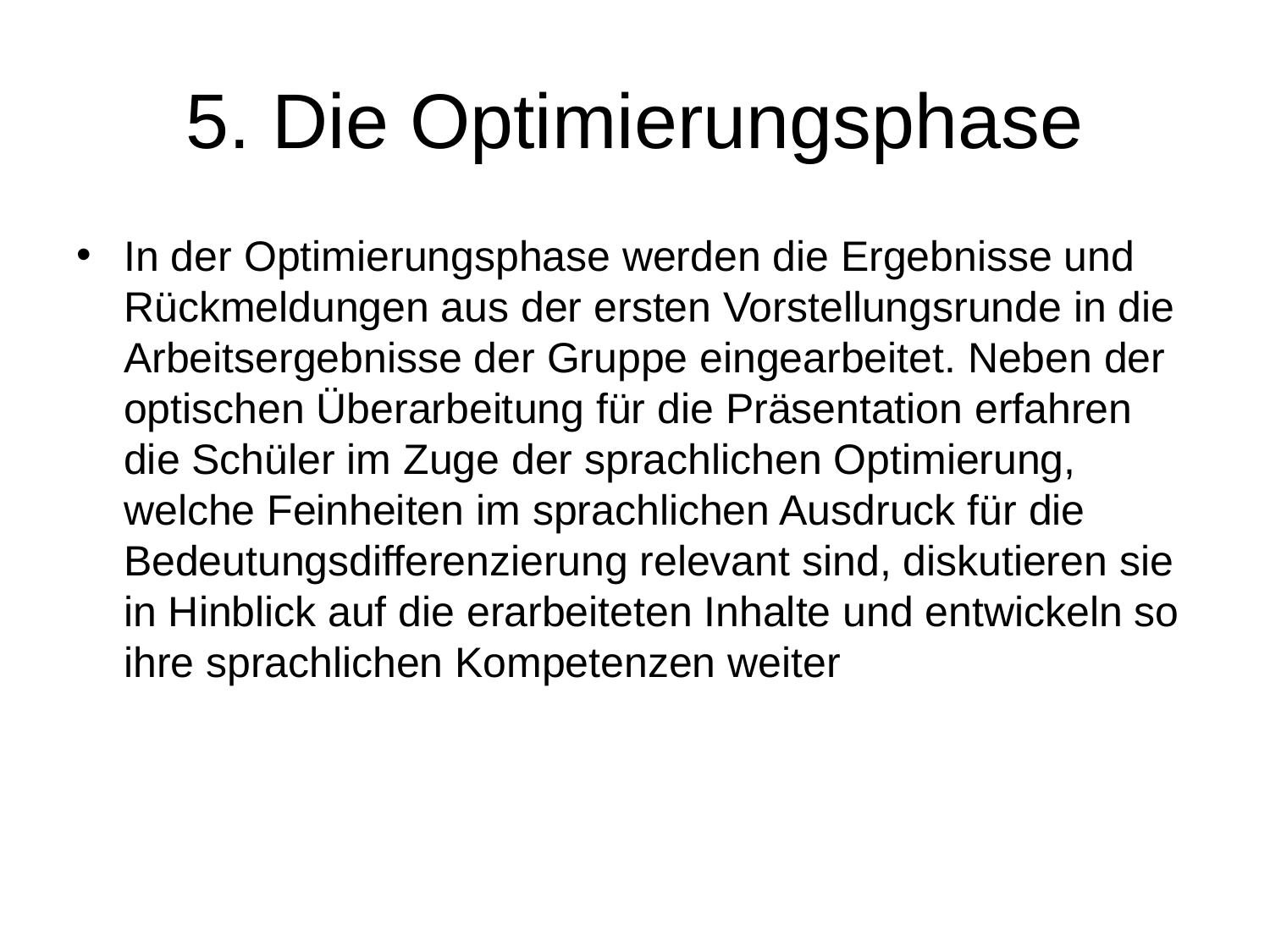

# 5. Die Optimierungsphase
In der Optimierungsphase werden die Ergebnisse und Rückmeldungen aus der ersten Vorstellungsrunde in die Arbeitsergebnisse der Gruppe eingearbeitet. Neben der optischen Überarbeitung für die Präsentation erfahren die Schüler im Zuge der sprachlichen Optimierung, welche Feinheiten im sprachlichen Ausdruck für die Bedeutungsdifferenzierung relevant sind, diskutieren sie in Hinblick auf die erarbeiteten Inhalte und entwickeln so ihre sprachlichen Kompetenzen weiter